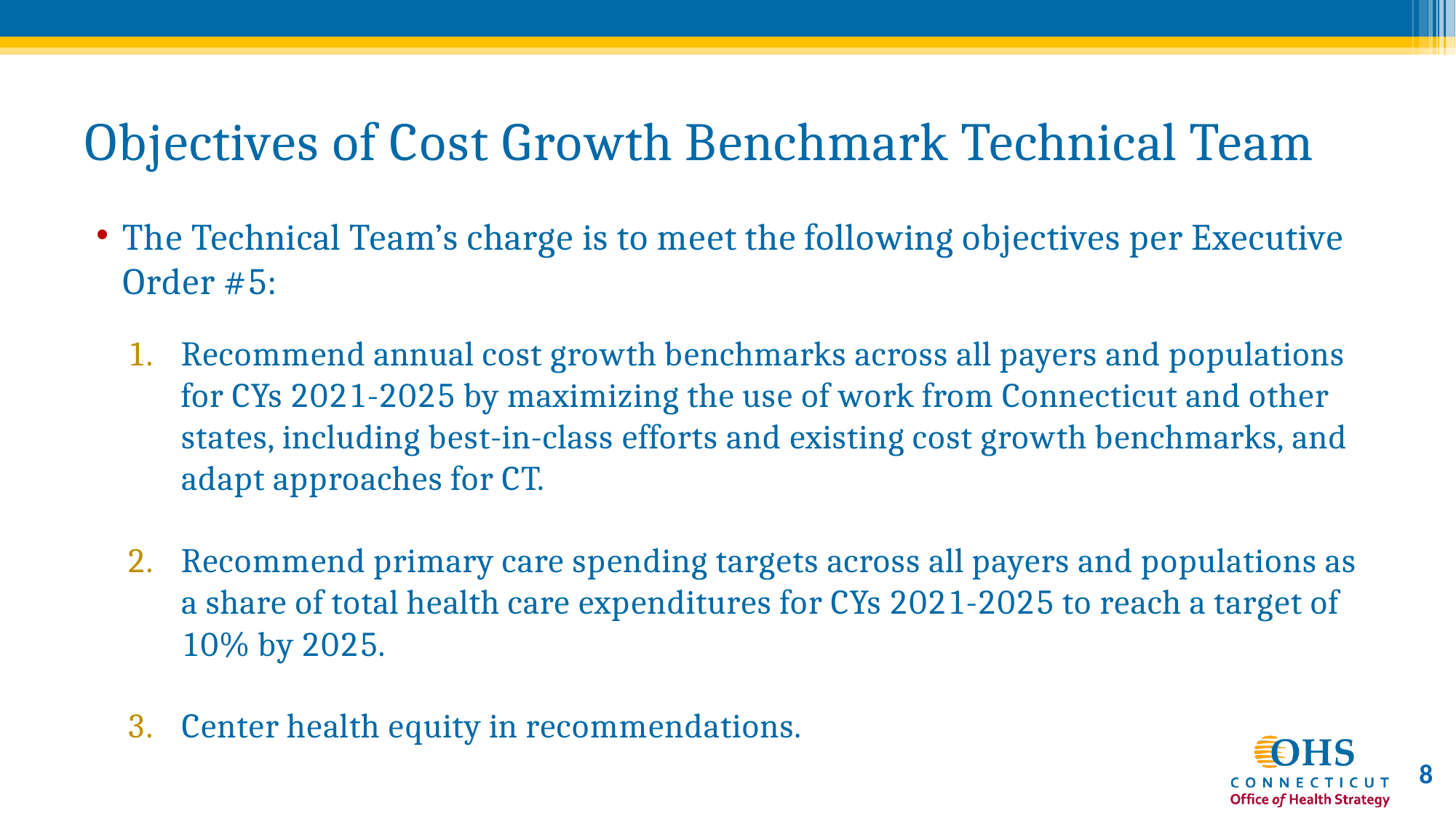

# Objectives of Cost Growth Benchmark Technical Team
The Technical Team’s charge is to meet the following objectives per Executive Order #5:

Recommend annual cost growth benchmarks across all payers and populations for CYs 2021-2025 by maximizing the use of work from Connecticut and other states, including best-in-class efforts and existing cost growth benchmarks, and adapt approaches for CT.

Recommend primary care spending targets across all payers and populations as a share of total health care expenditures for CYs 2021-2025 to reach a target of 10% by 2025.

Center health equity in recommendations.

8